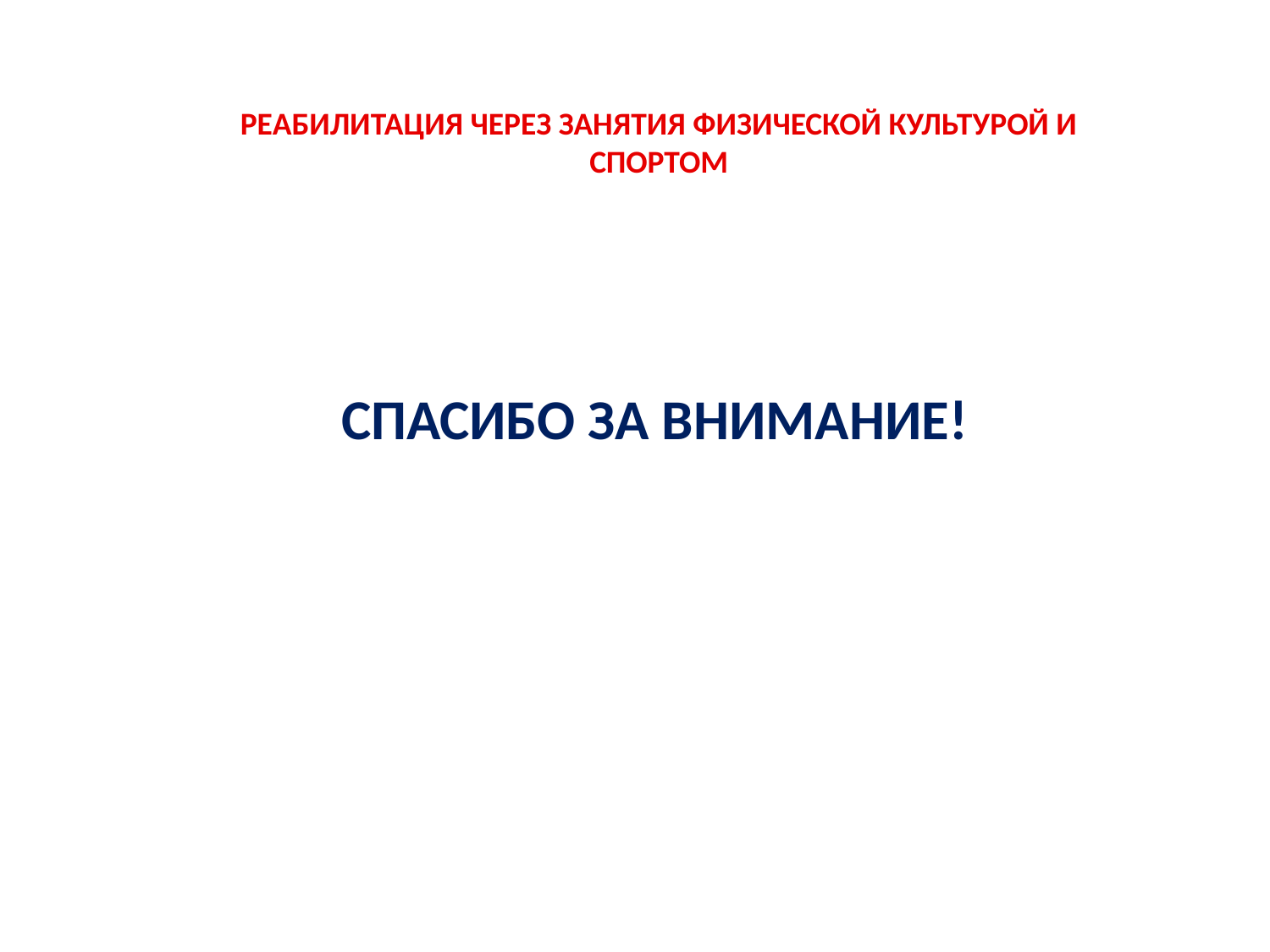

РЕАБИЛИТАЦИЯ ЧЕРЕЗ ЗАНЯТИЯ ФИЗИЧЕСКОЙ КУЛЬТУРОЙ И СПОРТОМ
СПАСИБО ЗА ВНИМАНИЕ!